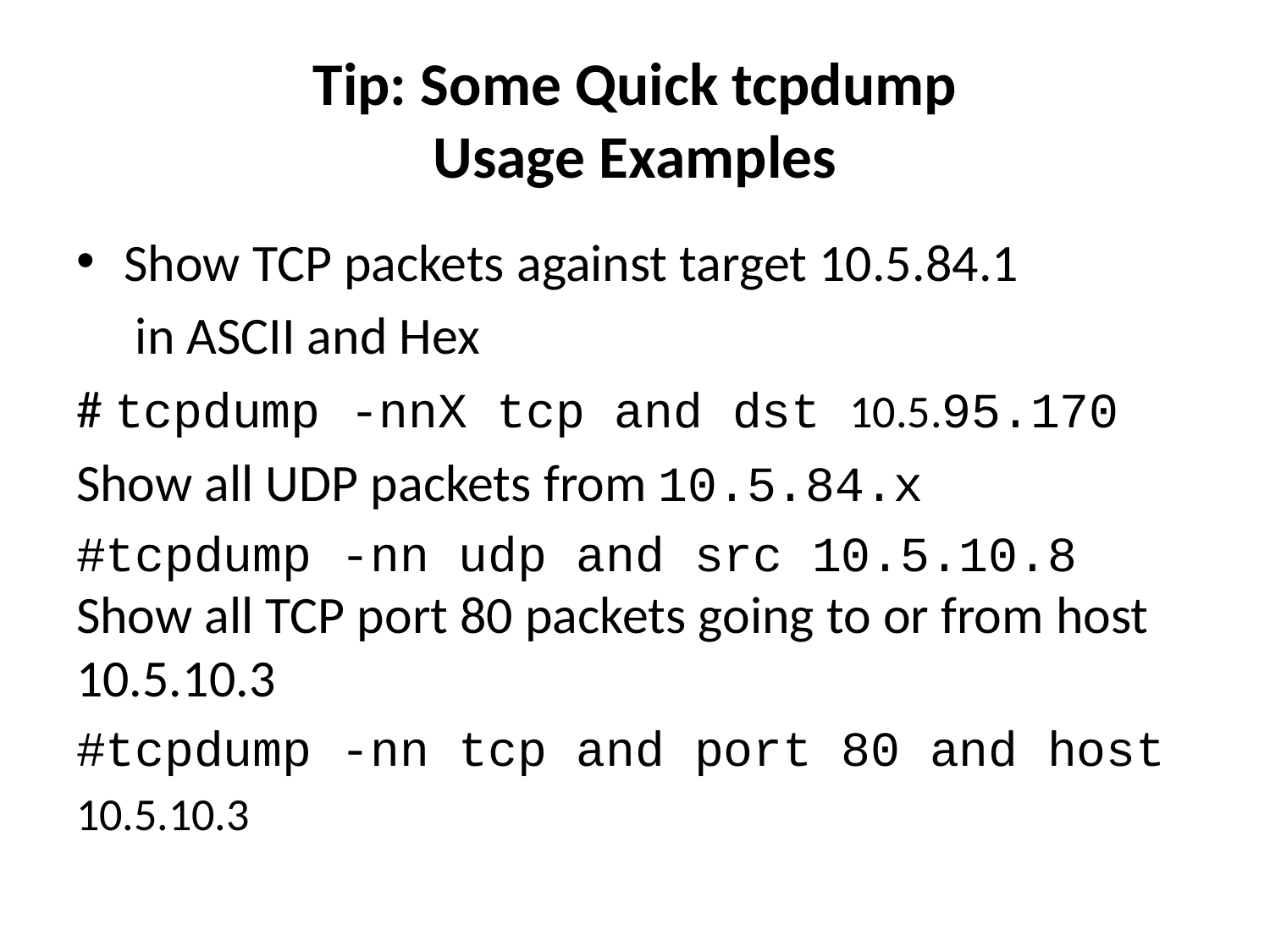

# Tip: Some Quick tcpdump Usage Examples
Show TCP packets against target 10.5.84.1
     in ASCII and Hex
# tcpdump -nnX tcp and dst 10.5.95.170
Show all UDP packets from 10.5.84.x
#tcpdump -nn udp and src 10.5.10.8 Show all TCP port 80 packets going to or from host 10.5.10.3
#tcpdump -nn tcp and port 80 and host
10.5.10.3